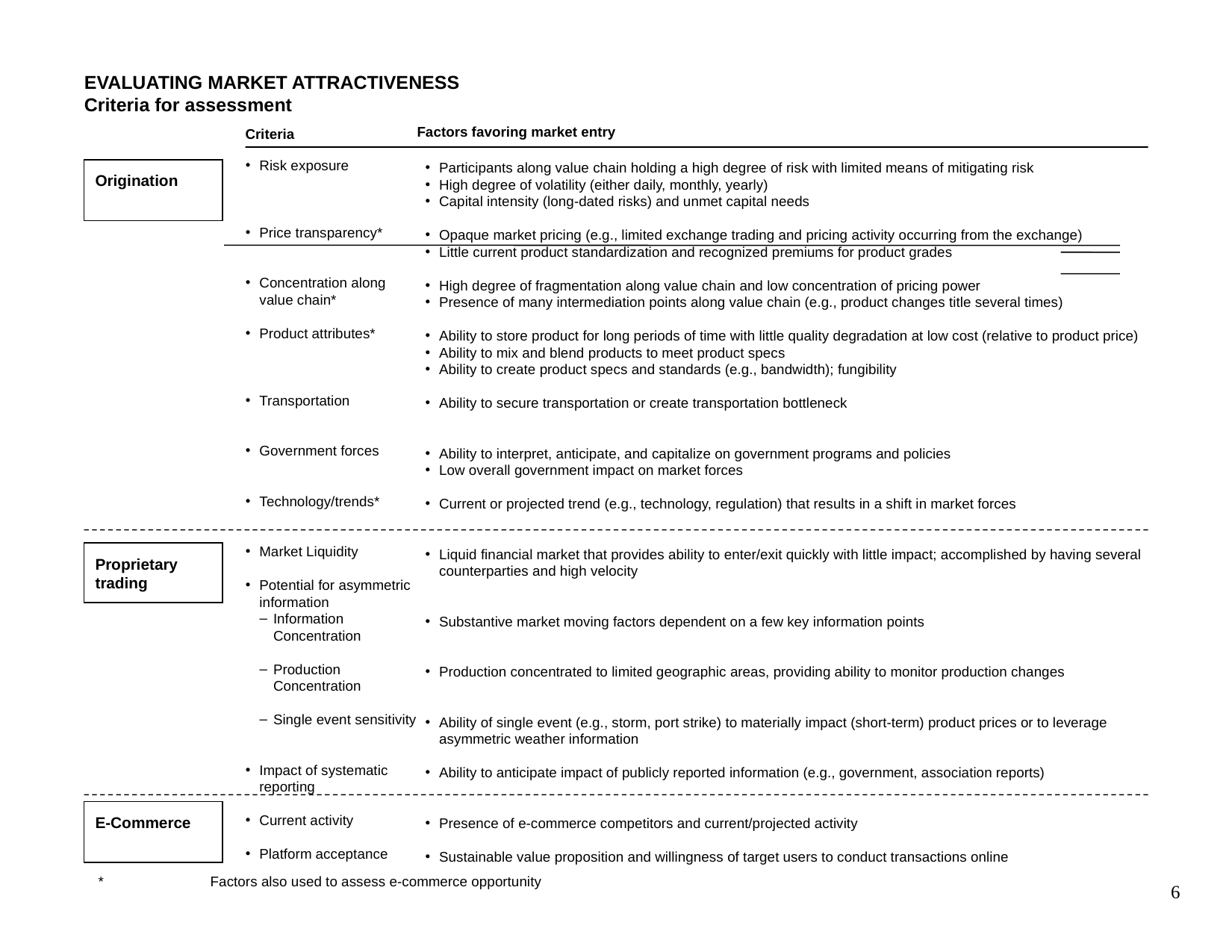

# EVALUATING MARKET ATTRACTIVENESS Criteria for assessment
Factors favoring market entry
Criteria

Risk exposure

Price transparency*

Concentration along value chain*

Product attributes*

Transportation

Government forces

Technology/trends*

Market Liquidity

Potential for asymmetric information
Information Concentration

Production Concentration

Single event sensitivity

Impact of systematic reporting

Current activity

Platform acceptance

Participants along value chain holding a high degree of risk with limited means of mitigating risk
High degree of volatility (either daily, monthly, yearly)
Capital intensity (long-dated risks) and unmet capital needs

Opaque market pricing (e.g., limited exchange trading and pricing activity occurring from the exchange)
Little current product standardization and recognized premiums for product grades

High degree of fragmentation along value chain and low concentration of pricing power
Presence of many intermediation points along value chain (e.g., product changes title several times)

Ability to store product for long periods of time with little quality degradation at low cost (relative to product price)
Ability to mix and blend products to meet product specs
Ability to create product specs and standards (e.g., bandwidth); fungibility

Ability to secure transportation or create transportation bottleneck

Ability to interpret, anticipate, and capitalize on government programs and policies
Low overall government impact on market forces

Current or projected trend (e.g., technology, regulation) that results in a shift in market forces

Liquid financial market that provides ability to enter/exit quickly with little impact; accomplished by having several counterparties and high velocity

Substantive market moving factors dependent on a few key information points

Production concentrated to limited geographic areas, providing ability to monitor production changes

Ability of single event (e.g., storm, port strike) to materially impact (short-term) product prices or to leverage asymmetric weather information

Ability to anticipate impact of publicly reported information (e.g., government, association reports)

Presence of e-commerce competitors and current/projected activity

Sustainable value proposition and willingness of target users to conduct transactions online

Origination

Proprietary trading

E-Commerce
	*	Factors also used to assess e-commerce opportunity
6